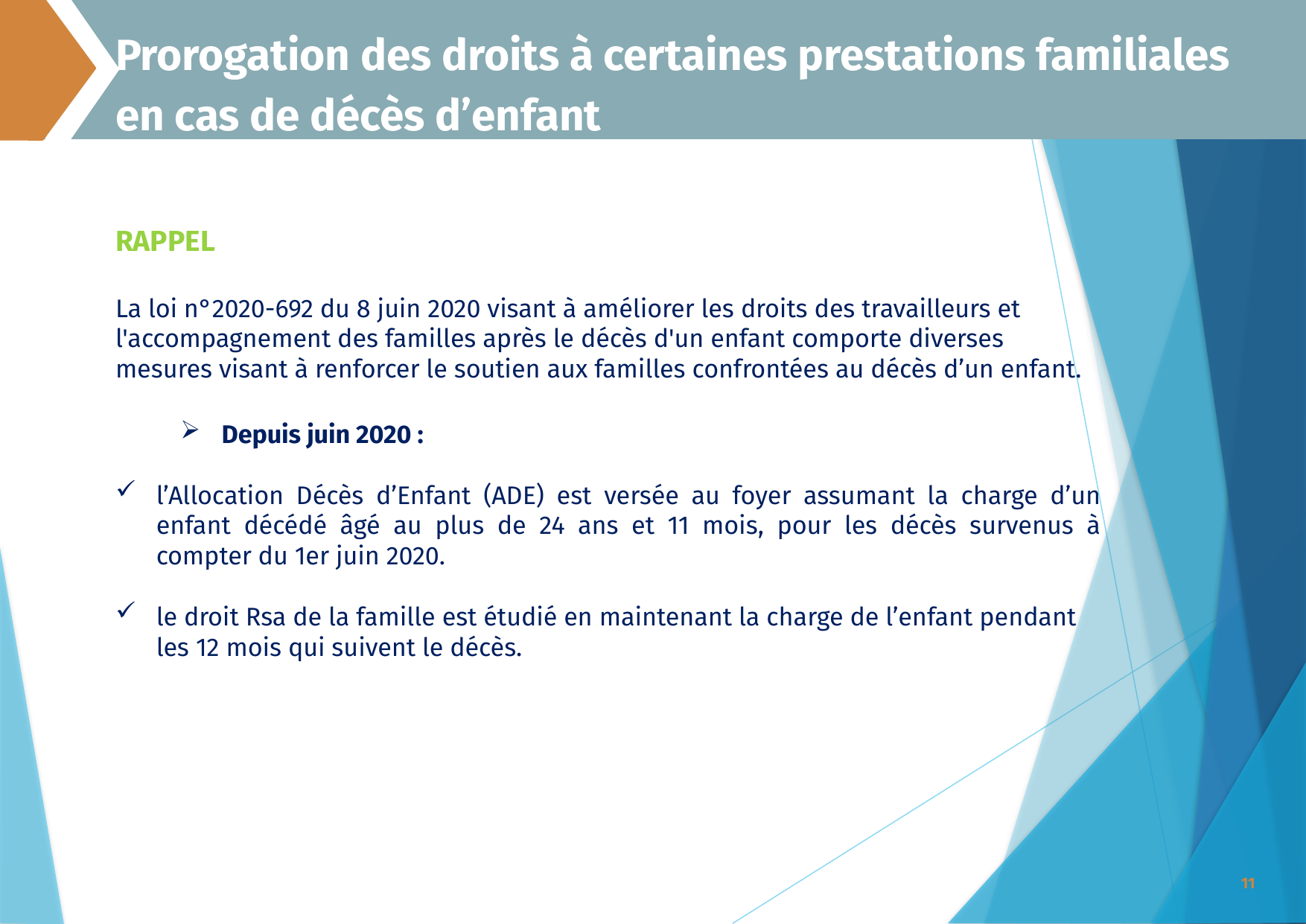

Prorogation des droits à certaines prestations familiales en cas de décès d’enfant
#
RAPPEL

La loi n°2020-692 du 8 juin 2020 visant à améliorer les droits des travailleurs et l'accompagnement des familles après le décès d'un enfant comporte diverses mesures visant à renforcer le soutien aux familles confrontées au décès d’un enfant.

Depuis juin 2020 :

l’Allocation Décès d’Enfant (ADE) est versée au foyer assumant la charge d’un enfant décédé âgé au plus de 24 ans et 11 mois, pour les décès survenus à compter du 1er juin 2020.

le droit Rsa de la famille est étudié en maintenant la charge de l’enfant pendant les 12 mois qui suivent le décès.

11